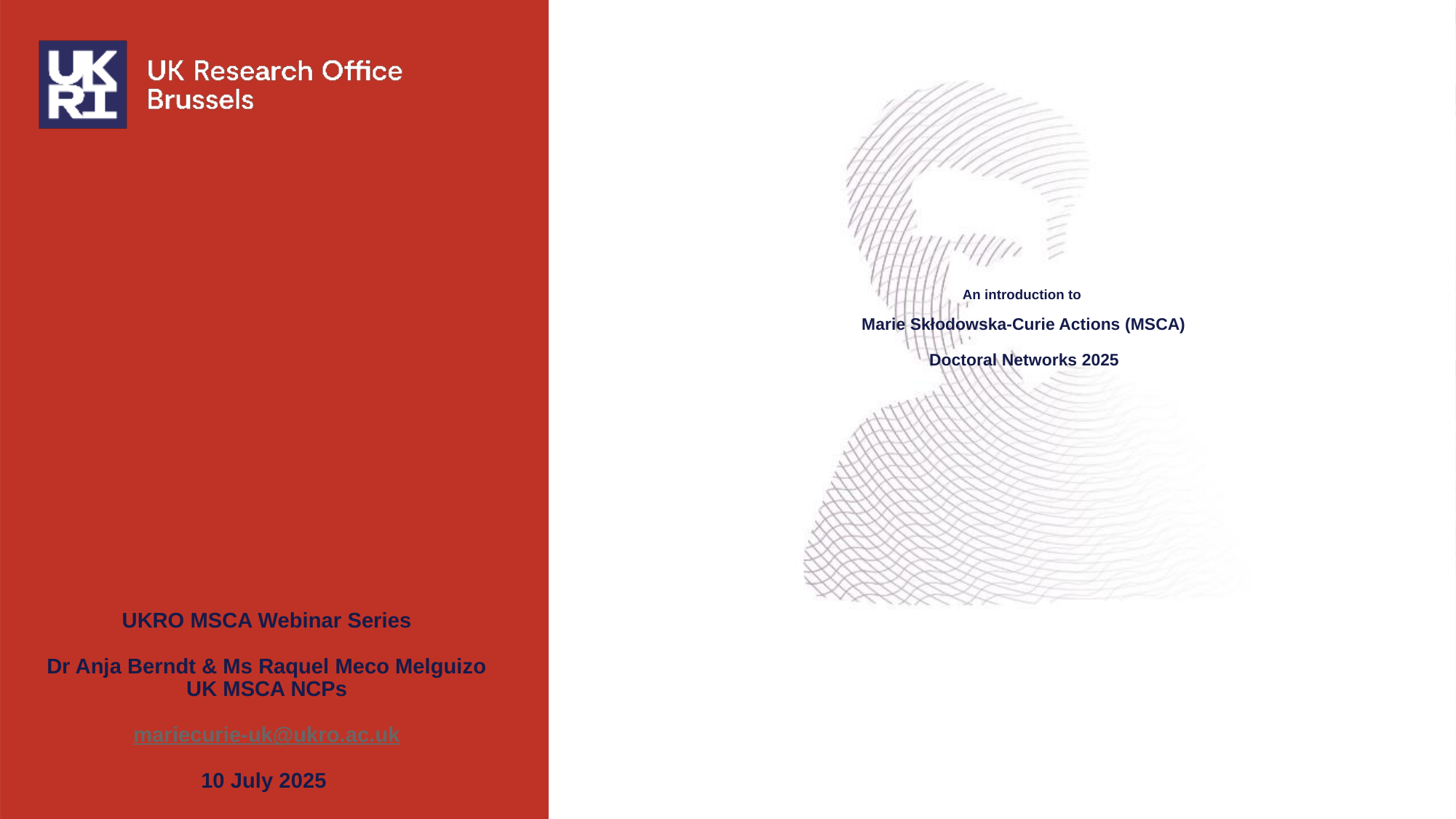

# An introduction to Marie Skłodowska-Curie Actions (MSCA) Doctoral Networks 2025

UKRO MSCA Webinar Series

Dr Anja Berndt & Ms Raquel Meco Melguizo
UK MSCA NCPs

mariecurie-uk@ukro.ac.uk

10 July 2025